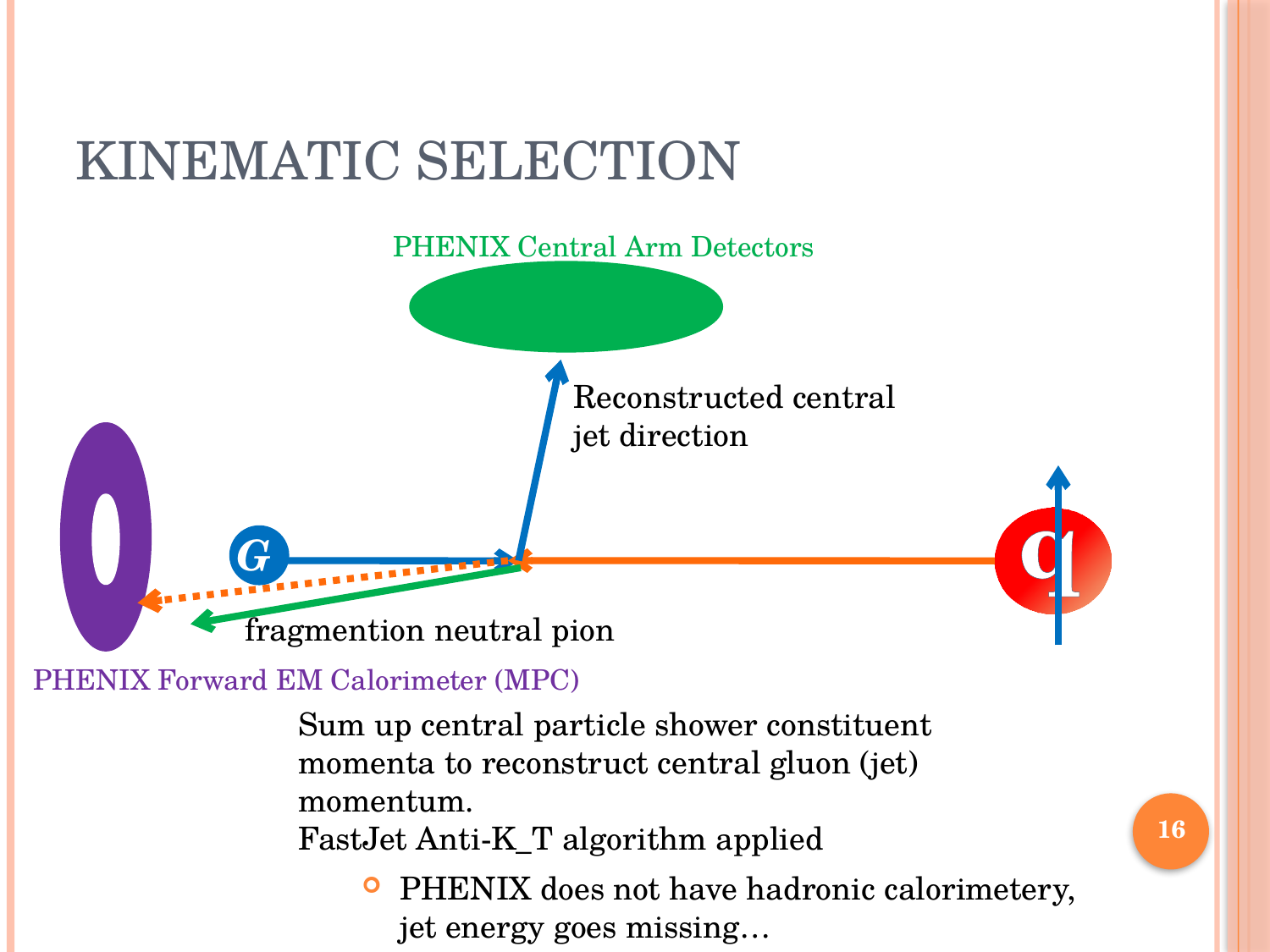

# Kinematic Selection
PHENIX Central Arm Detectors

Reconstructed central jet direction

q

G

fragmention neutral pion
PHENIX Forward EM Calorimeter (MPC)
Sum up central particle shower constituent  momenta to reconstruct central gluon (jet) momentum.
FastJet Anti-K_T algorithm applied

16
PHENIX does not have hadronic calorimetery, jet energy goes missing…